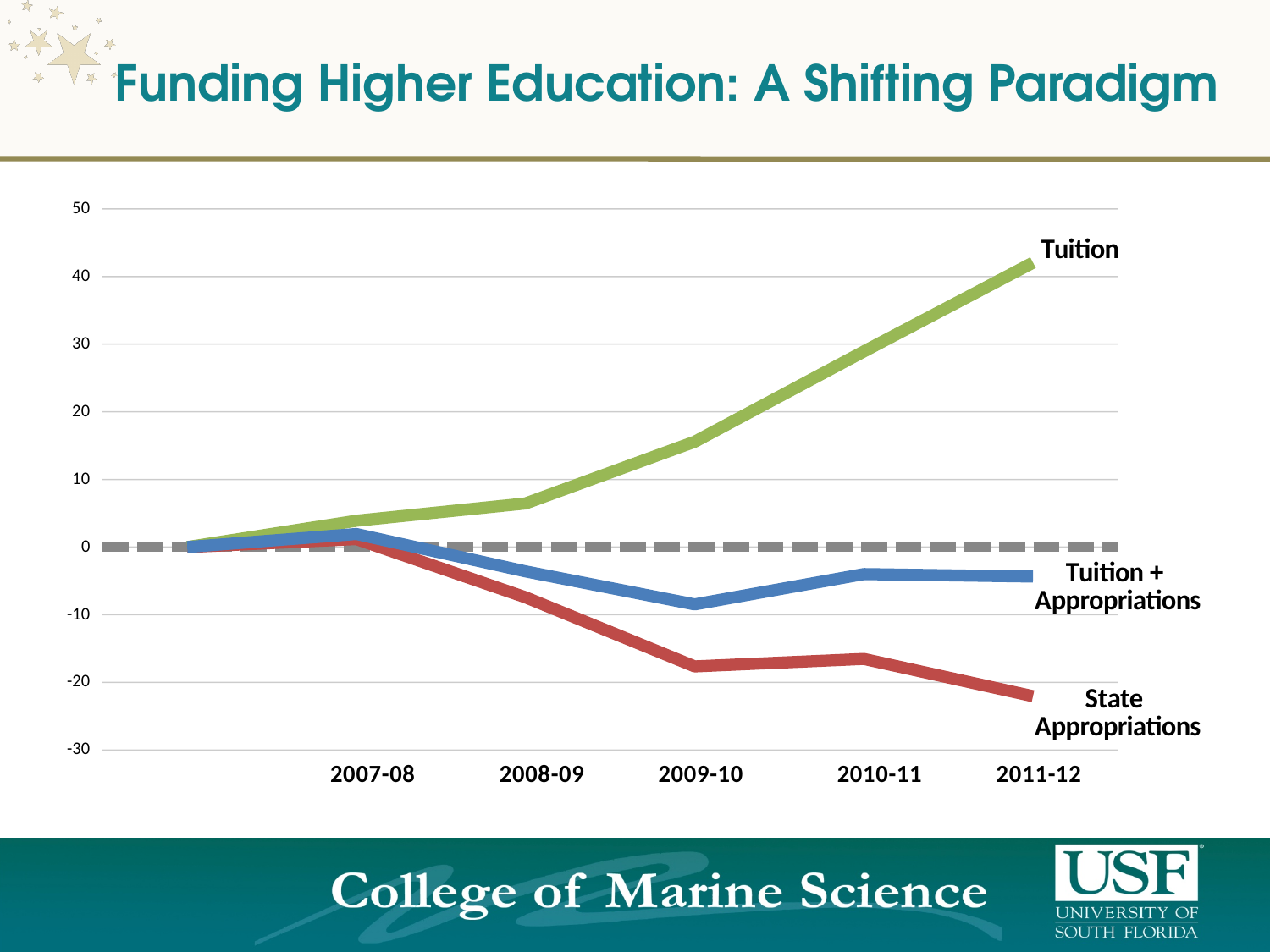

# Funding Higher Education: A Shifting Paradigm

### Chart

| Category | State Appropiation | Tuition | Tuition + Appropriation |
|---|---|---|---|
|  | 0.0 | 0.0 | 0.0 |
| 2007-08 | 1.186943620178034 | 3.893214682981091 | 1.933701657458565 |
| 2008-09 | -7.418397626112759 | 6.451612903225787 | -3.591160220994471 |
| 2009-10 | -17.63459092835948 | 15.57285873192436 | -8.47145488029465 |
| 2010-11 | -16.532428995337 | 28.9210233592881 | -3.990178023327194 |
| 2011-12 | -22.04323866044934 | 42.04671857619575 | -4.358502148557386 |